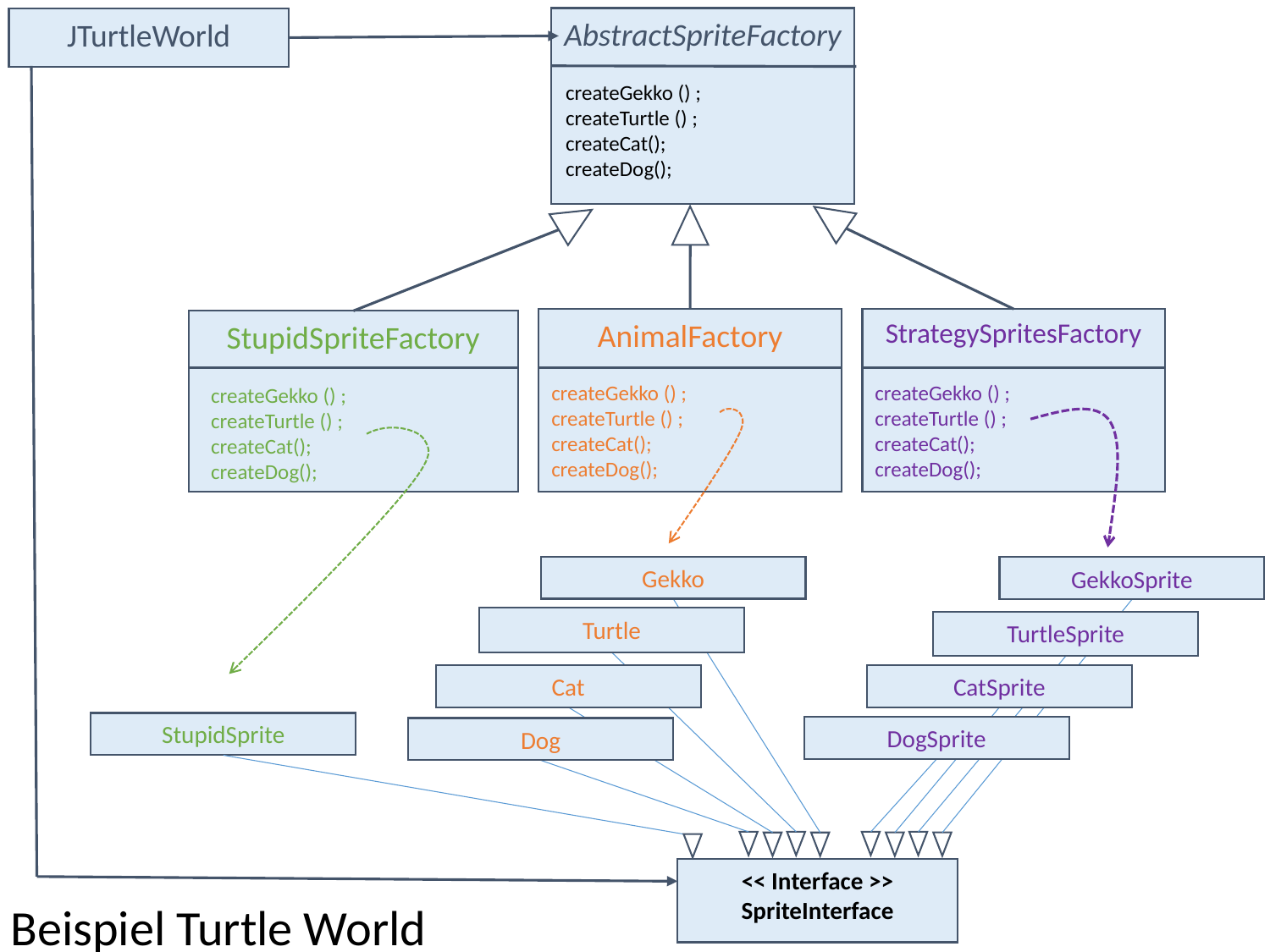

AbstractSpriteFactory
JTurtleWorld
createGekko () ;
createTurtle () ;
createCat();
createDog();

AnimalFactory
StrategySpritesFactory
StupidSpriteFactory
createGekko () ;
createTurtle () ;
createCat();
createDog();
createGekko () ;
createTurtle () ;
createCat();
createDog();
createGekko () ;
createTurtle () ;
createCat();
createDog();

Gekko
GekkoSprite
Turtle
TurtleSprite
Cat
CatSprite
StupidSprite
DogSprite
Dog

<< Interface >>
SpriteInterface
Beispiel Turtle World